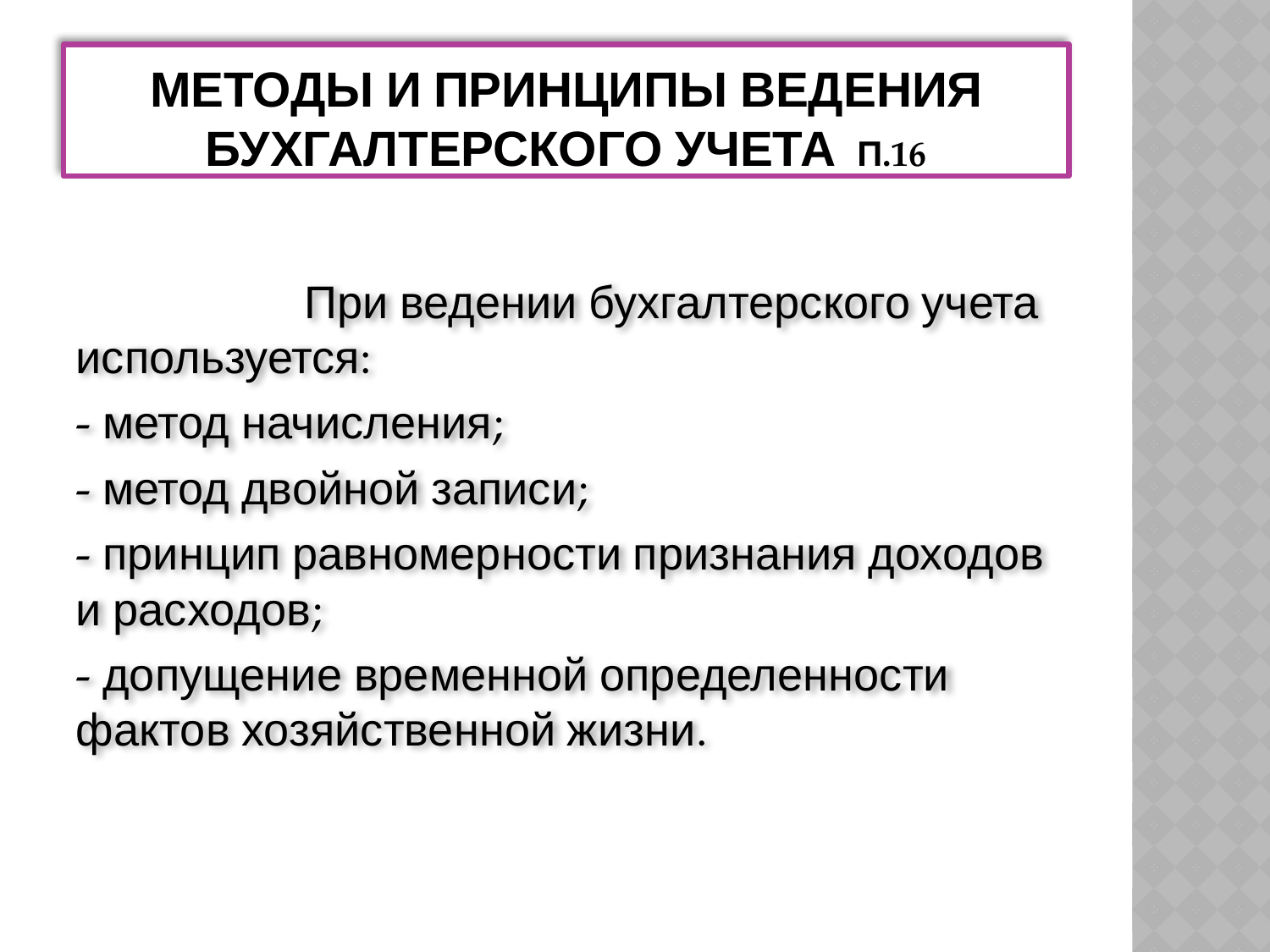

# Методы и принципы ведения бухгалтерского учета  п.16
                    При ведении бухгалтерского учета используется:
- метод начисления;
- метод двойной записи;
- принцип равномерности признания доходов и расходов;
- допущение временной определенности фактов хозяйственной жизни.